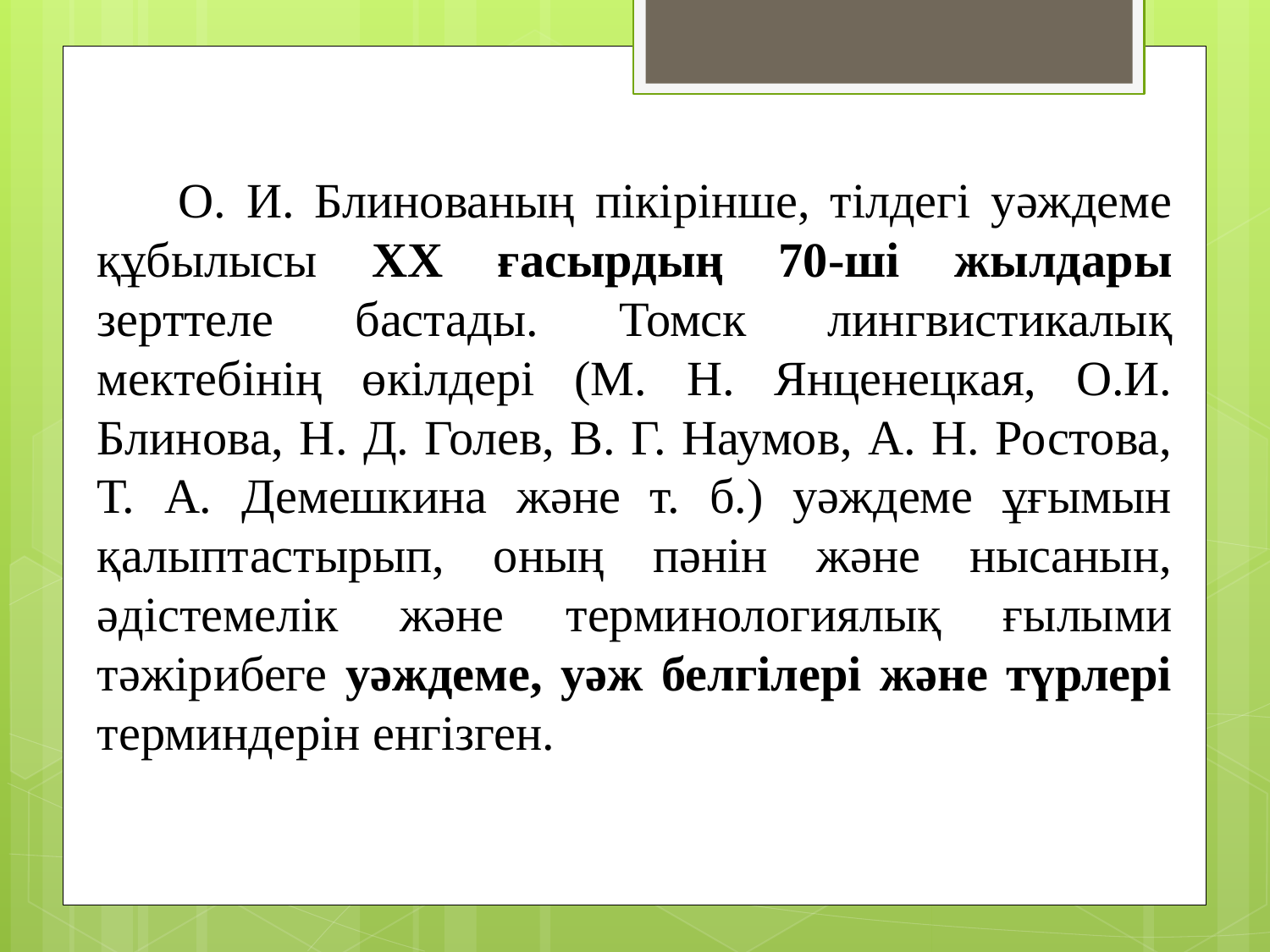

О. И. Блинованың пікірінше, тілдегі уәждеме құбылысы ХХ ғасырдың 70-ші жылдары зерттеле бастады. Томск лингвистикалық мектебінің өкілдері (М. Н. Янценецкая, О.И. Блинова, Н. Д. Голев, В. Г. Наумов, А. Н. Ростова, Т. А. Демешкина және т. б.) уәждеме ұғымын қалыптастырып, оның пәнін және нысанын, әдістемелік және терминологиялық ғылыми тәжірибеге уәждеме, уәж белгілері және түрлері терминдерін енгізген.